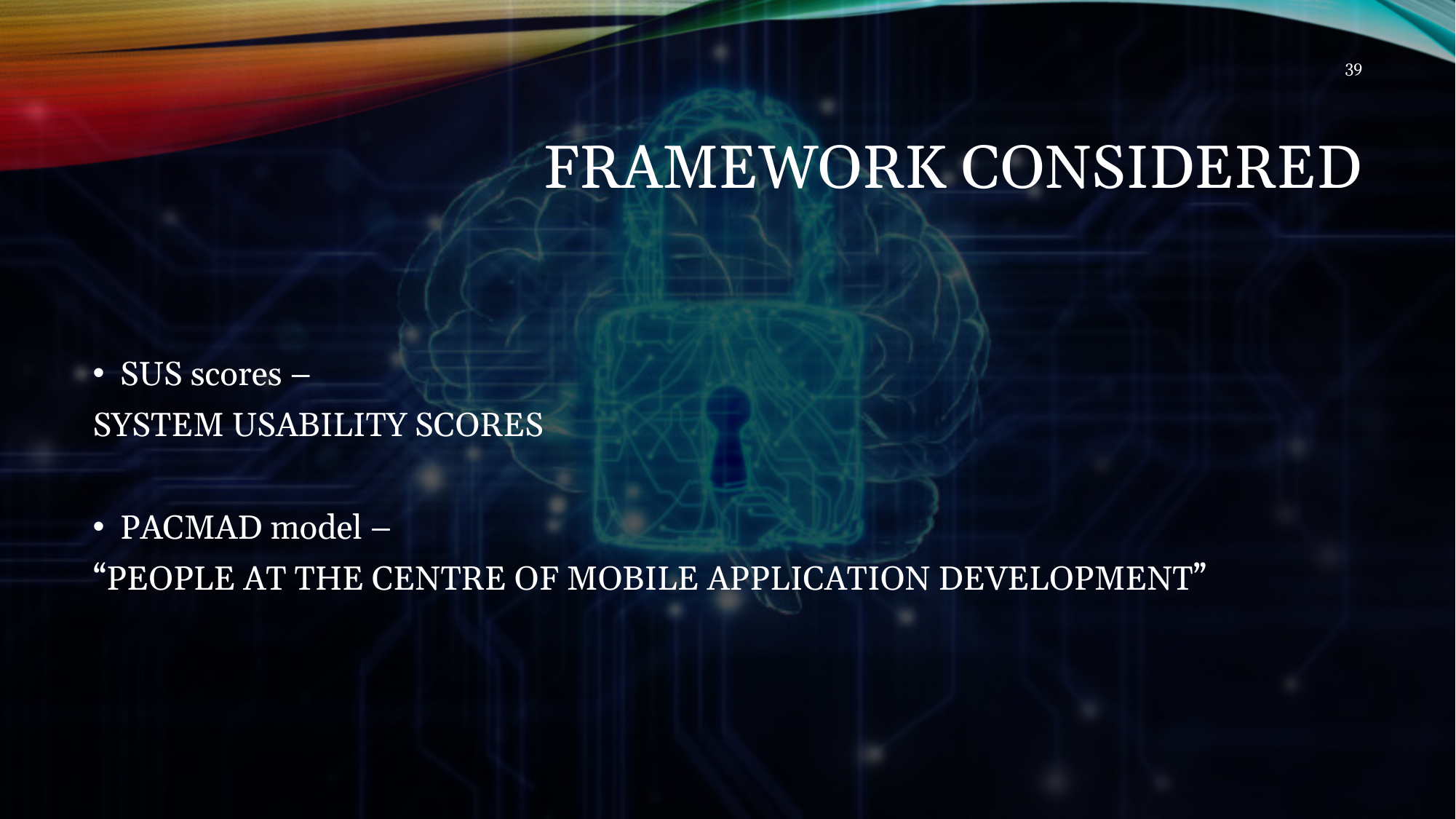

39
# FRAMEWORK CONSIDERED
SUS scores –
SYSTEM USABILITY SCORES

PACMAD model –
“PEOPLE AT THE CENTRE OF MOBILE APPLICATION DEVELOPMENT”